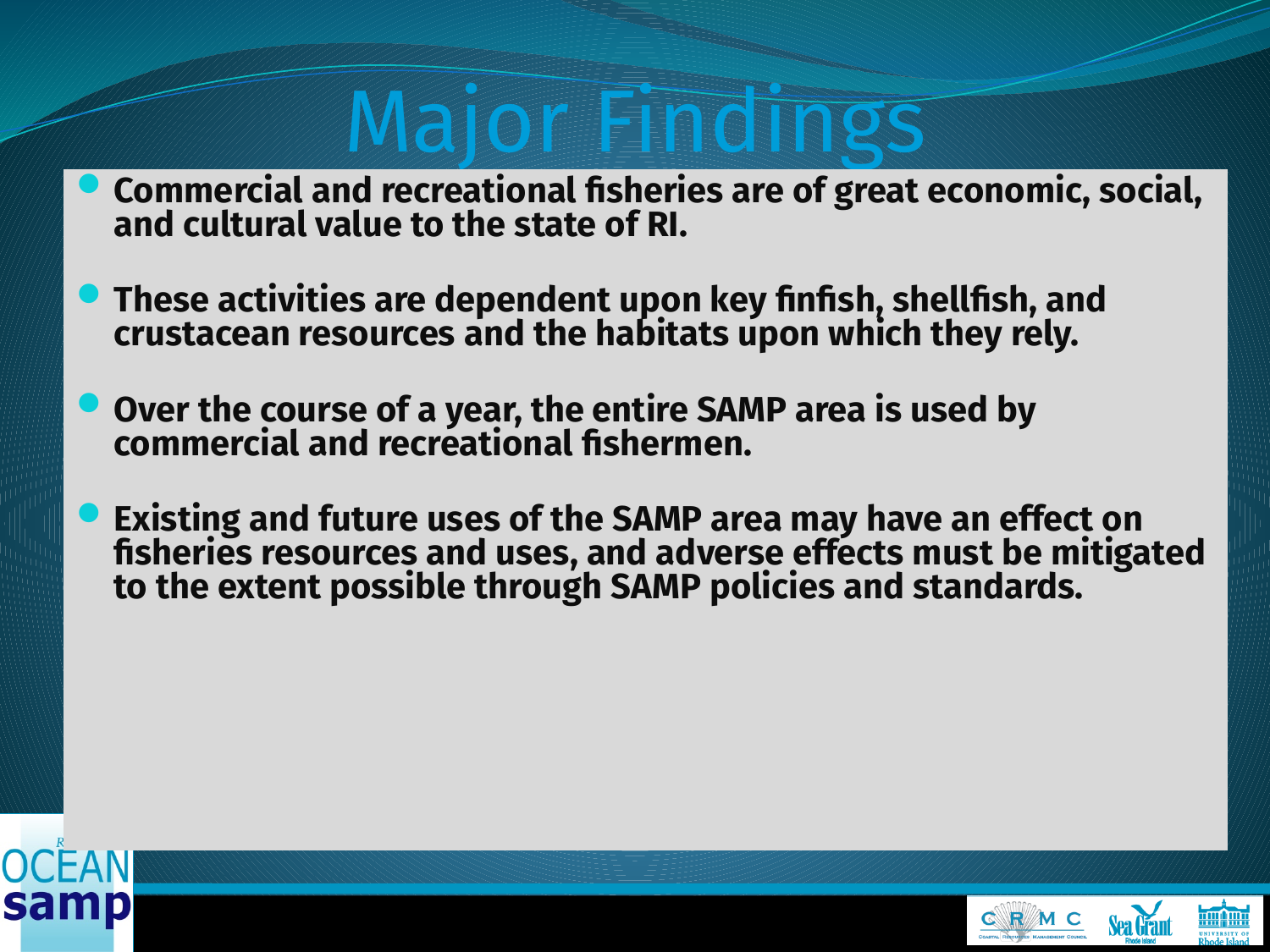

Major Findings
Commercial and recreational fisheries are of great economic, social, and cultural value to the state of RI.

These activities are dependent upon key finfish, shellfish, and crustacean resources and the habitats upon which they rely.

Over the course of a year, the entire SAMP area is used by commercial and recreational fishermen.

Existing and future uses of the SAMP area may have an effect on fisheries resources and uses, and adverse effects must be mitigated to the extent possible through SAMP policies and standards.